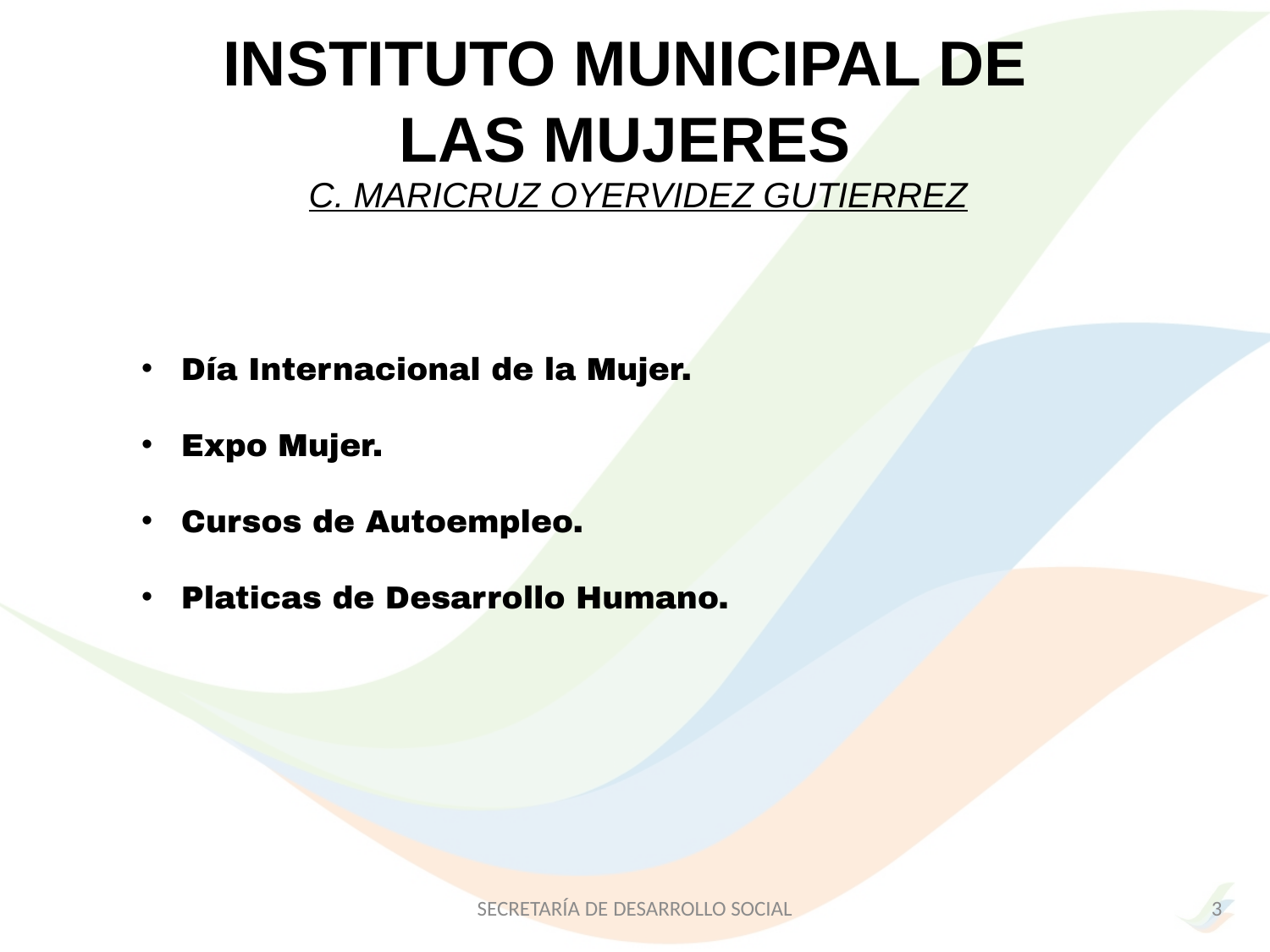

INSTITUTO MUNICIPAL DE LAS MUJERES
C. MARICRUZ OYERVIDEZ GUTIERREZ

Día Internacional de la Mujer.

Expo Mujer.

Cursos de Autoempleo.

Platicas de Desarrollo Humano.

SECRETARÍA DE DESARROLLO SOCIAL
3